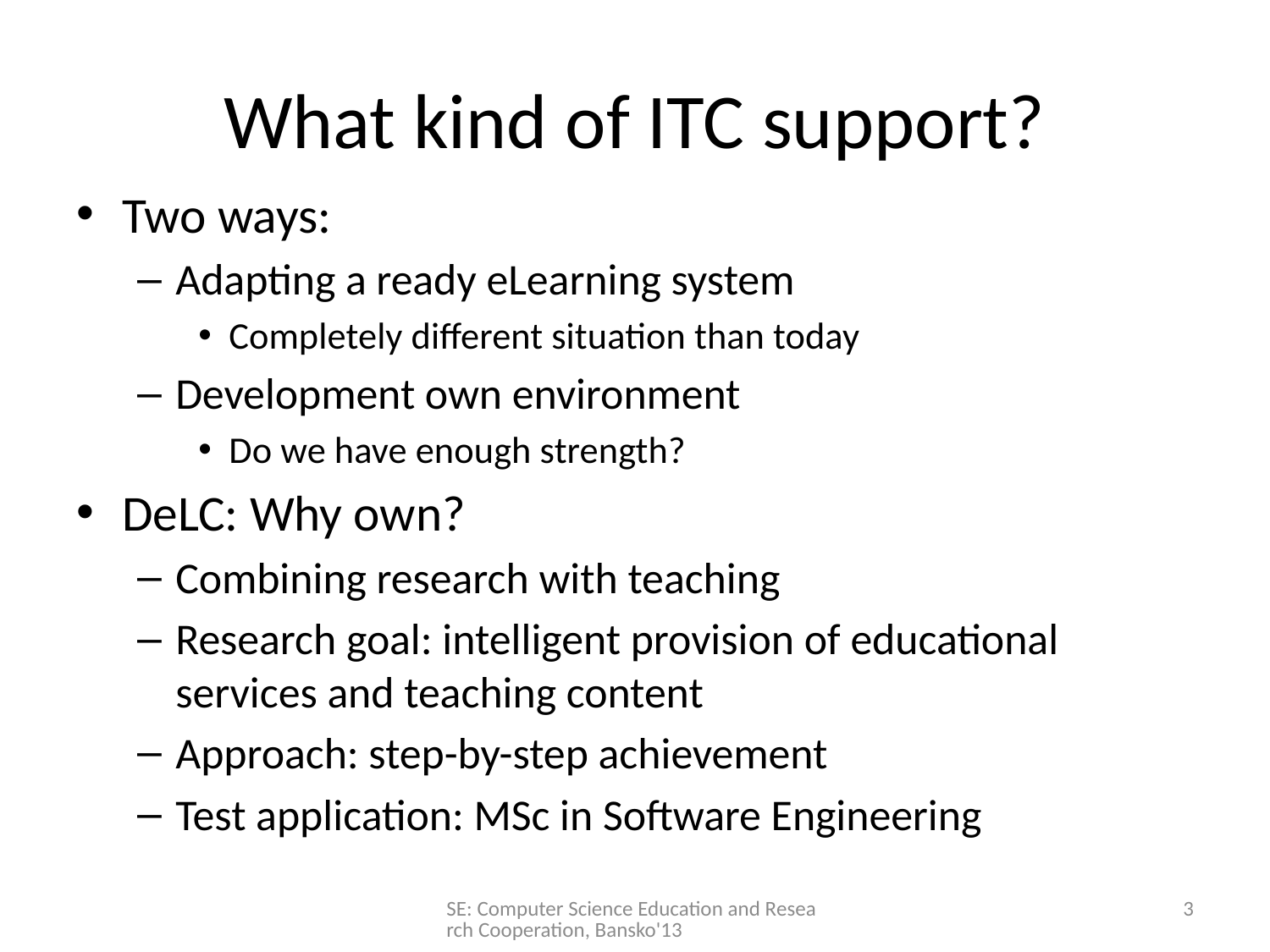

# What kind of ITC support?
Two ways:
Adapting a ready eLearning system
Completely different situation than today
Development own environment
Do we have enough strength?
DeLC: Why own?
Combining research with teaching
Research goal: intelligent provision of educational services and teaching content
Approach: step-by-step achievement
Test application: MSc in Software Engineering

SE: Computer Science Education and Research Cooperation, Bansko'13
3